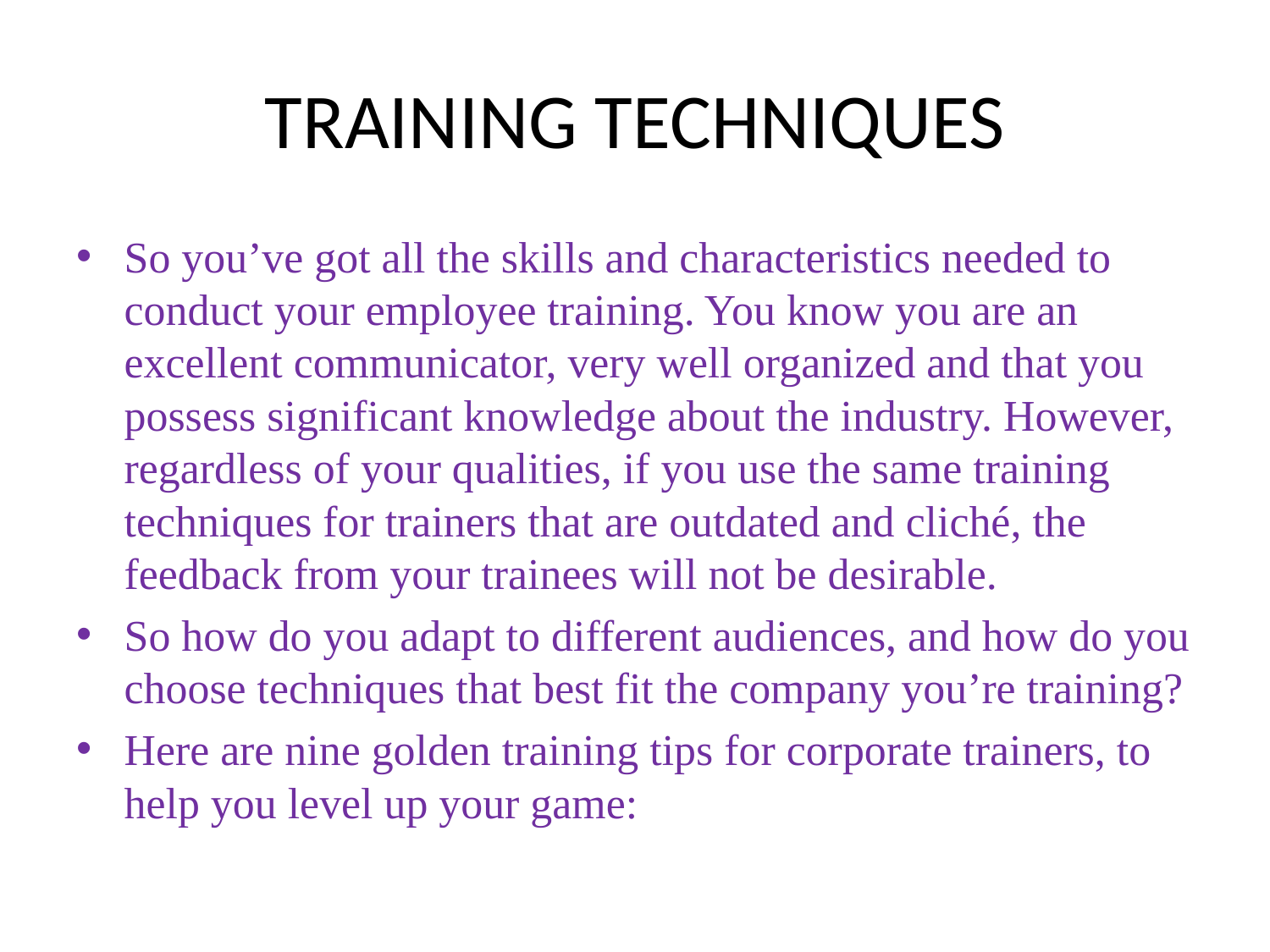

# TRAINING TECHNIQUES
So you’ve got all the skills and characteristics needed to conduct your employee training. You know you are an excellent communicator, very well organized and that you possess significant knowledge about the industry. However, regardless of your qualities, if you use the same training techniques for trainers that are outdated and cliché, the feedback from your trainees will not be desirable.
So how do you adapt to different audiences, and how do you choose techniques that best fit the company you’re training?
Here are nine golden training tips for corporate trainers, to help you level up your game: